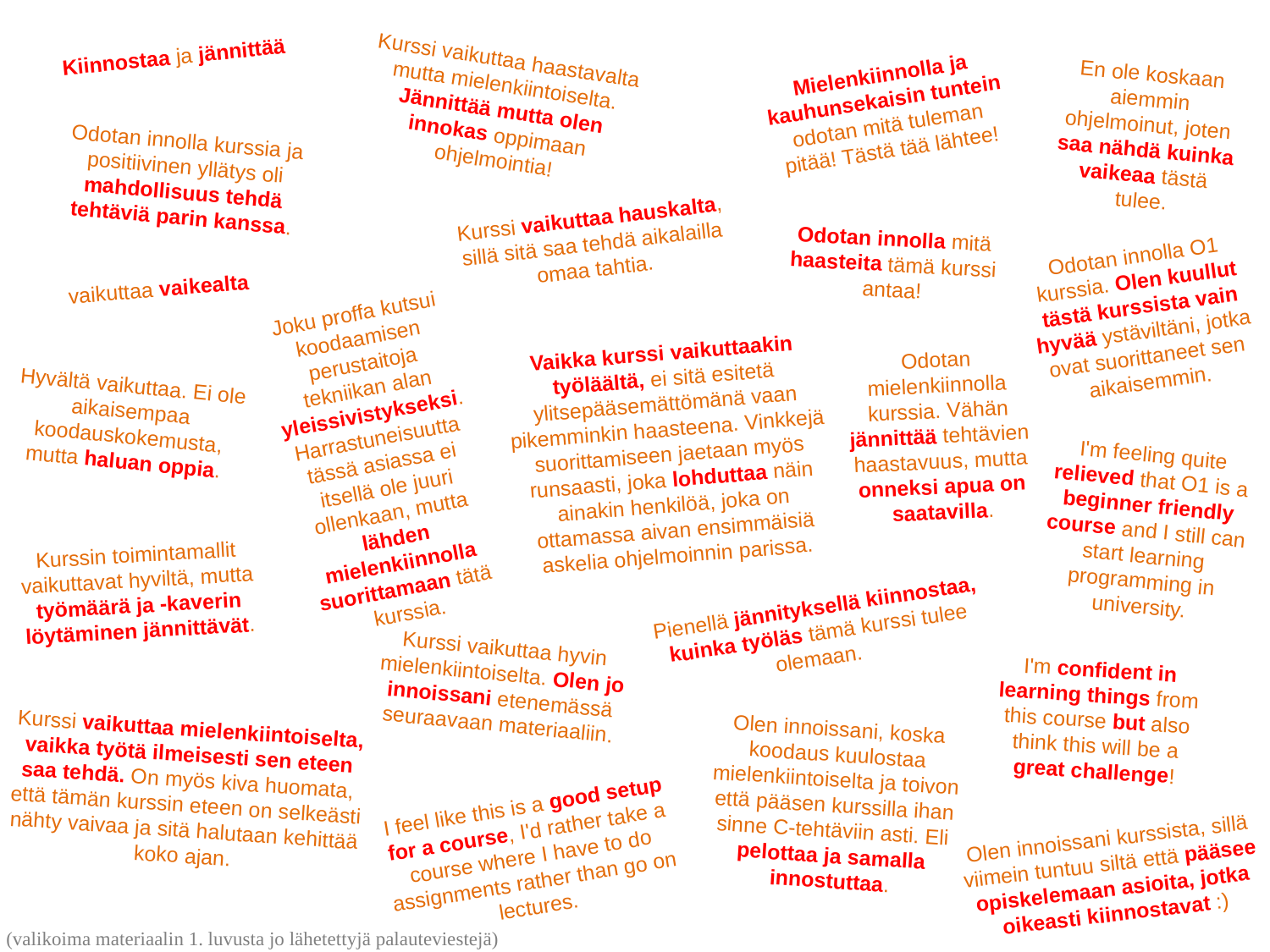

Kiinnostaa ja jännittää
Kurssi vaikuttaa haastavalta mutta mielenkiintoiselta. Jännittää mutta olen innokas oppimaan ohjelmointia!
En ole koskaan aiemmin ohjelmoinut, joten saa nähdä kuinka vaikeaa tästä tulee.
Mielenkiinnolla ja kauhunsekaisin tuntein odotan mitä tuleman pitää! Tästä tää lähtee!
Odotan innolla kurssia ja positiivinen yllätys oli mahdollisuus tehdä tehtäviä parin kanssa.
Kurssi vaikuttaa hauskalta, sillä sitä saa tehdä aikalailla omaa tahtia.
Odotan innolla mitä haasteita tämä kurssi antaa!
Odotan innolla O1 kurssia. Olen kuullut tästä kurssista vain hyvää ystäviltäni, jotka ovat suorittaneet sen aikaisemmin.
vaikuttaa vaikealta
Joku proffa kutsui koodaamisen perustaitoja tekniikan alan yleissivistykseksi. Harrastuneisuutta tässä asiassa ei itsellä ole juuri ollenkaan, mutta lähden mielenkiinnolla suorittamaan tätä kurssia.
Vaikka kurssi vaikuttaakin työläältä, ei sitä esitetä ylitsepääsemättömänä vaan pikemminkin haasteena. Vinkkejä suorittamiseen jaetaan myös runsaasti, joka lohduttaa näin ainakin henkilöä, joka on ottamassa aivan ensimmäisiä askelia ohjelmoinnin parissa.
Odotan mielenkiinnolla kurssia. Vähän jännittää tehtävien haastavuus, mutta onneksi apua on saatavilla.
Hyvältä vaikuttaa. Ei ole aikaisempaa koodauskokemusta, mutta haluan oppia.
I'm feeling quite relieved that O1 is a beginner friendly course and I still can start learning programming in university.
Kurssin toimintamallit vaikuttavat hyviltä, mutta työmäärä ja -kaverin löytäminen jännittävät.
Pienellä jännityksellä kiinnostaa, kuinka työläs tämä kurssi tulee olemaan.
Kurssi vaikuttaa hyvin mielenkiintoiselta. Olen jo innoissani etenemässä seuraavaan materiaaliin.
I'm confident in learning things from this course but also think this will be a great challenge!
Olen innoissani, koska koodaus kuulostaa mielenkiintoiselta ja toivon että pääsen kurssilla ihan sinne C-tehtäviin asti. Eli pelottaa ja samalla innostuttaa.
Kurssi vaikuttaa mielenkiintoiselta, vaikka työtä ilmeisesti sen eteen saa tehdä. On myös kiva huomata, että tämän kurssin eteen on selkeästi nähty vaivaa ja sitä halutaan kehittää koko ajan.
I feel like this is a good setup for a course, I'd rather take a course where I have to do assignments rather than go on lectures.
Olen innoissani kurssista, sillä viimein tuntuu siltä että pääsee opiskelemaan asioita, jotka oikeasti kiinnostavat :)
(valikoima materiaalin 1. luvusta jo lähetettyjä palauteviestejä)